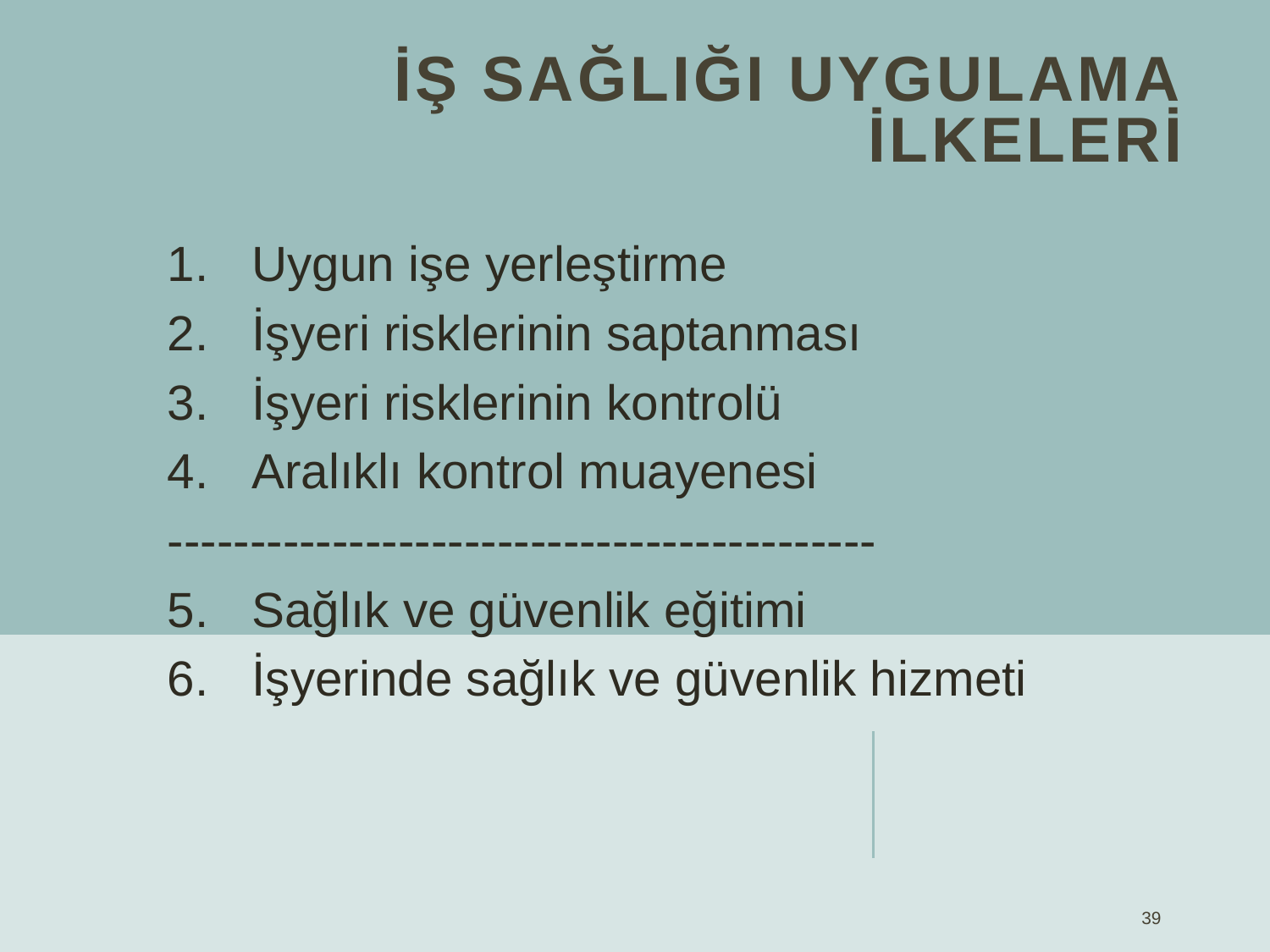

# İş Sağlığı Uygulama İlkeleri
Uygun işe yerleştirme
İşyeri risklerinin saptanması
İşyeri risklerinin kontrolü
Aralıklı kontrol muayenesi
-------------------------------------------
Sağlık ve güvenlik eğitimi
İşyerinde sağlık ve güvenlik hizmeti
39